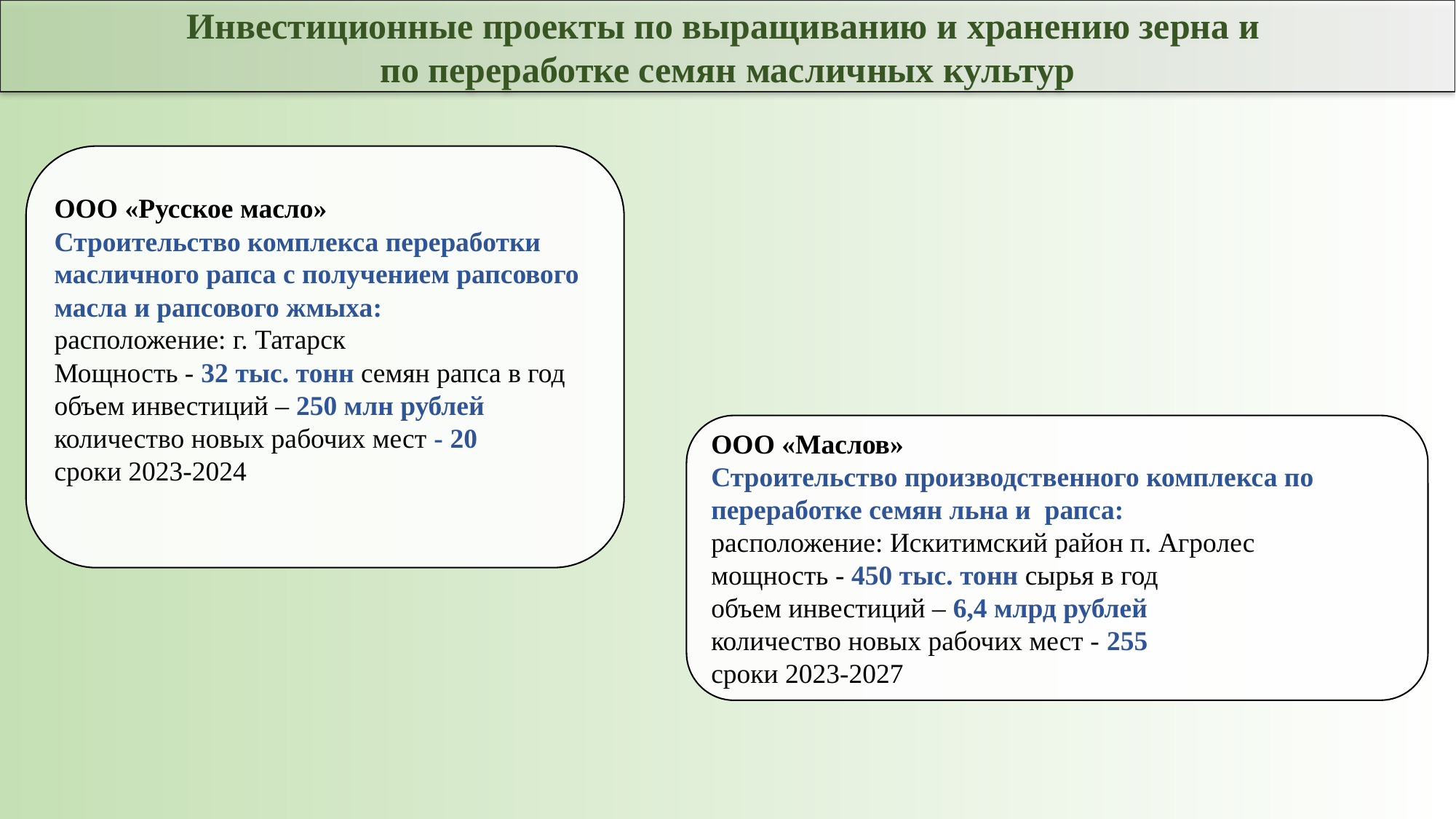

Инвестиционные проекты по выращиванию и хранению зерна и
по переработке семян масличных культур

ООО «Русское масло»
Строительство комплекса переработки масличного рапса с получением рапсового масла и рапсового жмыха:
расположение: г. Татарск
Мощность - 32 тыс. тонн семян рапса в год
объем инвестиций – 250 млн рублей
количество новых рабочих мест - 20
сроки 2023-2024

ООО «Маслов»
Строительство производственного комплекса по переработке семян льна и  рапса:
расположение: Искитимский район п. Агролес
мощность - 450 тыс. тонн сырья в год
объем инвестиций – 6,4 млрд рублей
количество новых рабочих мест - 255
сроки 2023-2027

19